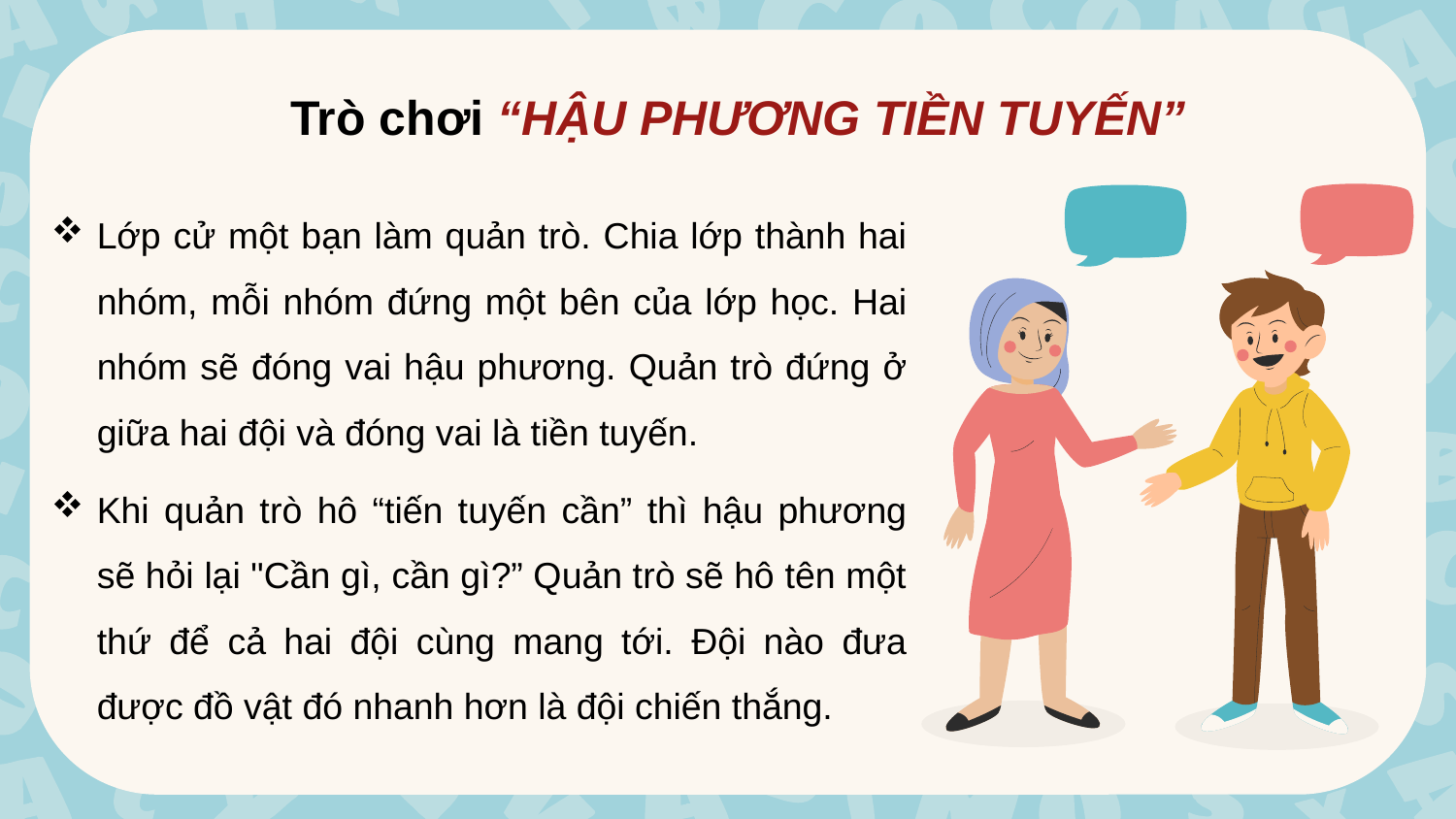

Trò chơi “HẬU PHƯƠNG TIỀN TUYẾN”
Lớp cử một bạn làm quản trò. Chia lớp thành hai nhóm, mỗi nhóm đứng một bên của lớp học. Hai nhóm sẽ đóng vai hậu phương. Quản trò đứng ở giữa hai đội và đóng vai là tiền tuyến.
Khi quản trò hô “tiến tuyến cần” thì hậu phương sẽ hỏi lại "Cần gì, cần gì?” Quản trò sẽ hô tên một thứ để cả hai đội cùng mang tới. Đội nào đưa được đồ vật đó nhanh hơn là đội chiến thắng.